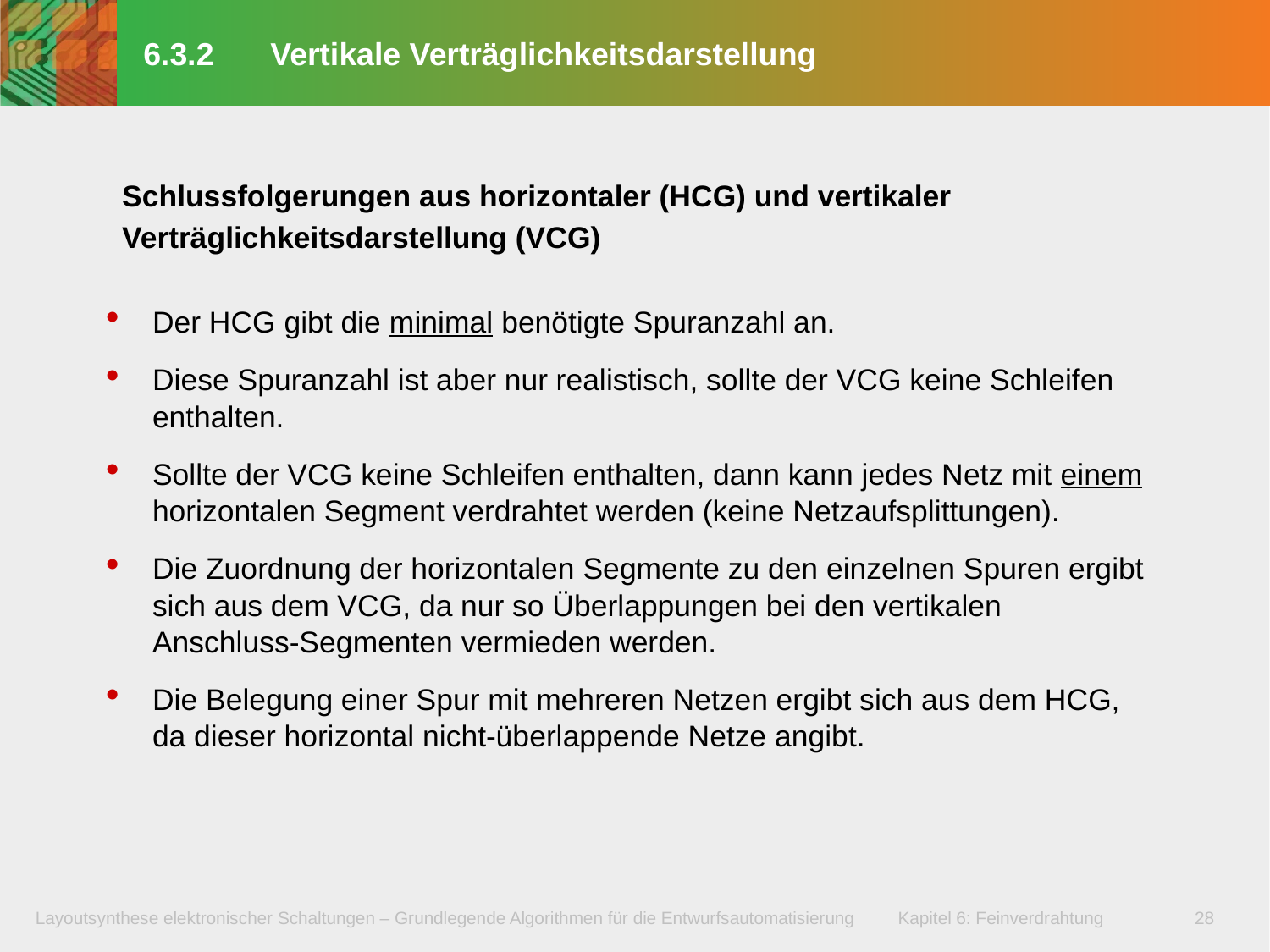

# 6.3.2	Vertikale Verträglichkeitsdarstellung
Schlussfolgerungen aus horizontaler (HCG) und vertikaler
Verträglichkeitsdarstellung (VCG)
Der HCG gibt die minimal benötigte Spuranzahl an.
Diese Spuranzahl ist aber nur realistisch, sollte der VCG keine Schleifen enthalten.
Sollte der VCG keine Schleifen enthalten, dann kann jedes Netz mit einem horizontalen Segment verdrahtet werden (keine Netzaufsplittungen).
Die Zuordnung der horizontalen Segmente zu den einzelnen Spuren ergibt sich aus dem VCG, da nur so Überlappungen bei den vertikalen Anschluss-Segmenten vermieden werden.
Die Belegung einer Spur mit mehreren Netzen ergibt sich aus dem HCG, da dieser horizontal nicht-überlappende Netze angibt.